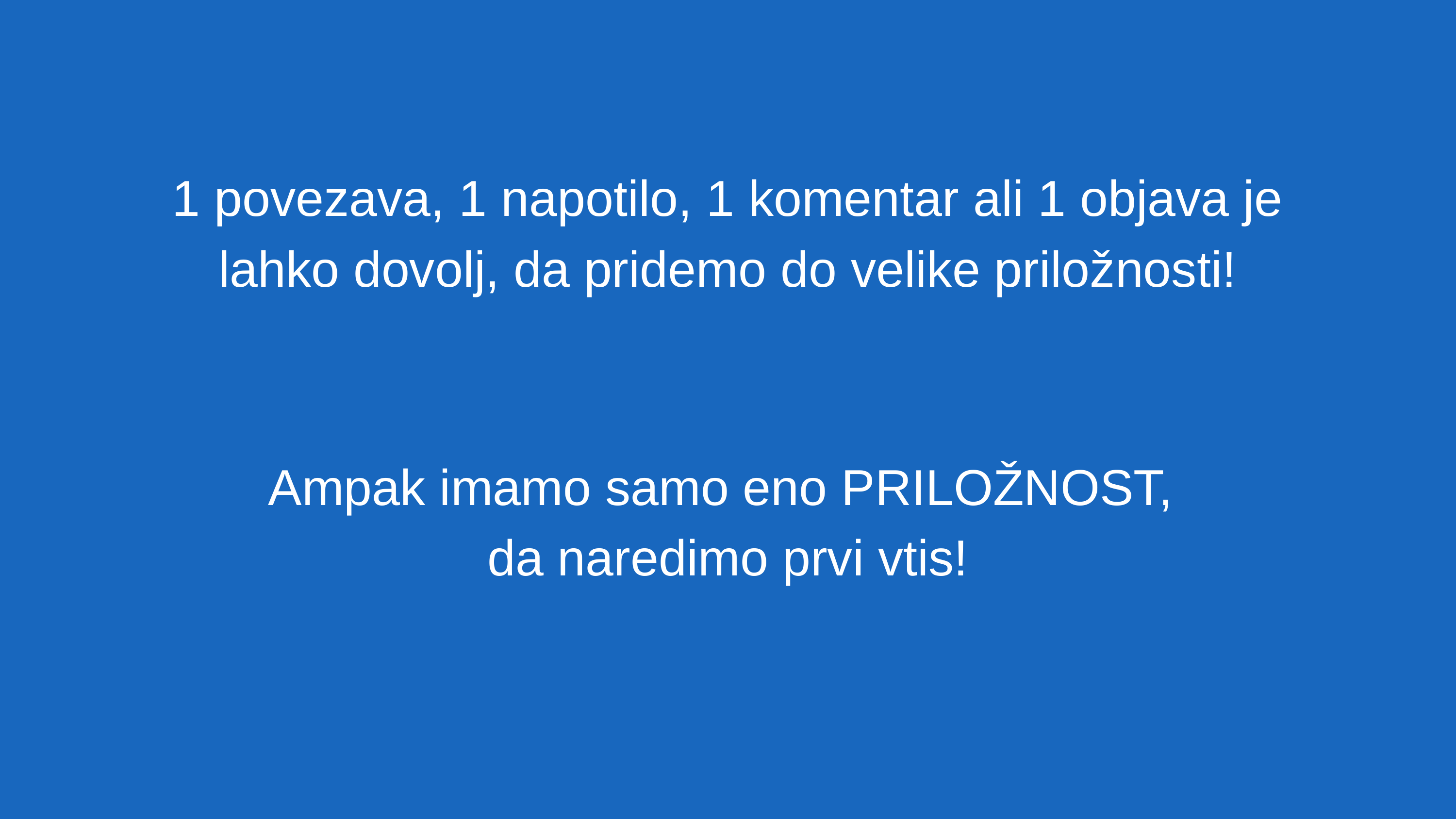

1 povezava, 1 napotilo, 1 komentar ali 1 objava je lahko dovolj, da pridemo do velike priložnosti!
Ampak imamo samo eno PRILOŽNOST,
da naredimo prvi vtis!